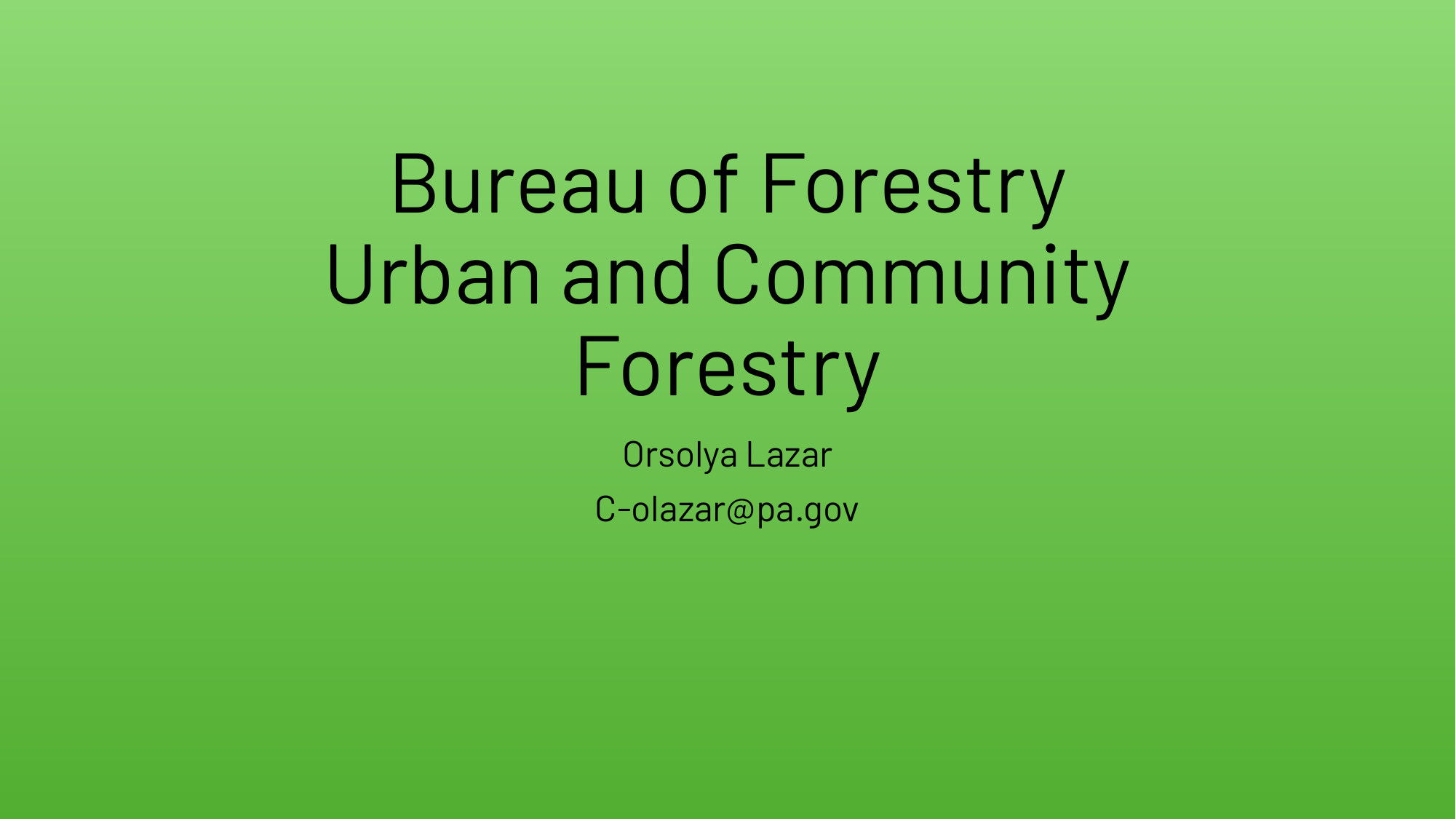

# Bureau of Forestry Urban and Community Forestry
Orsolya Lazar
C-olazar@pa.gov